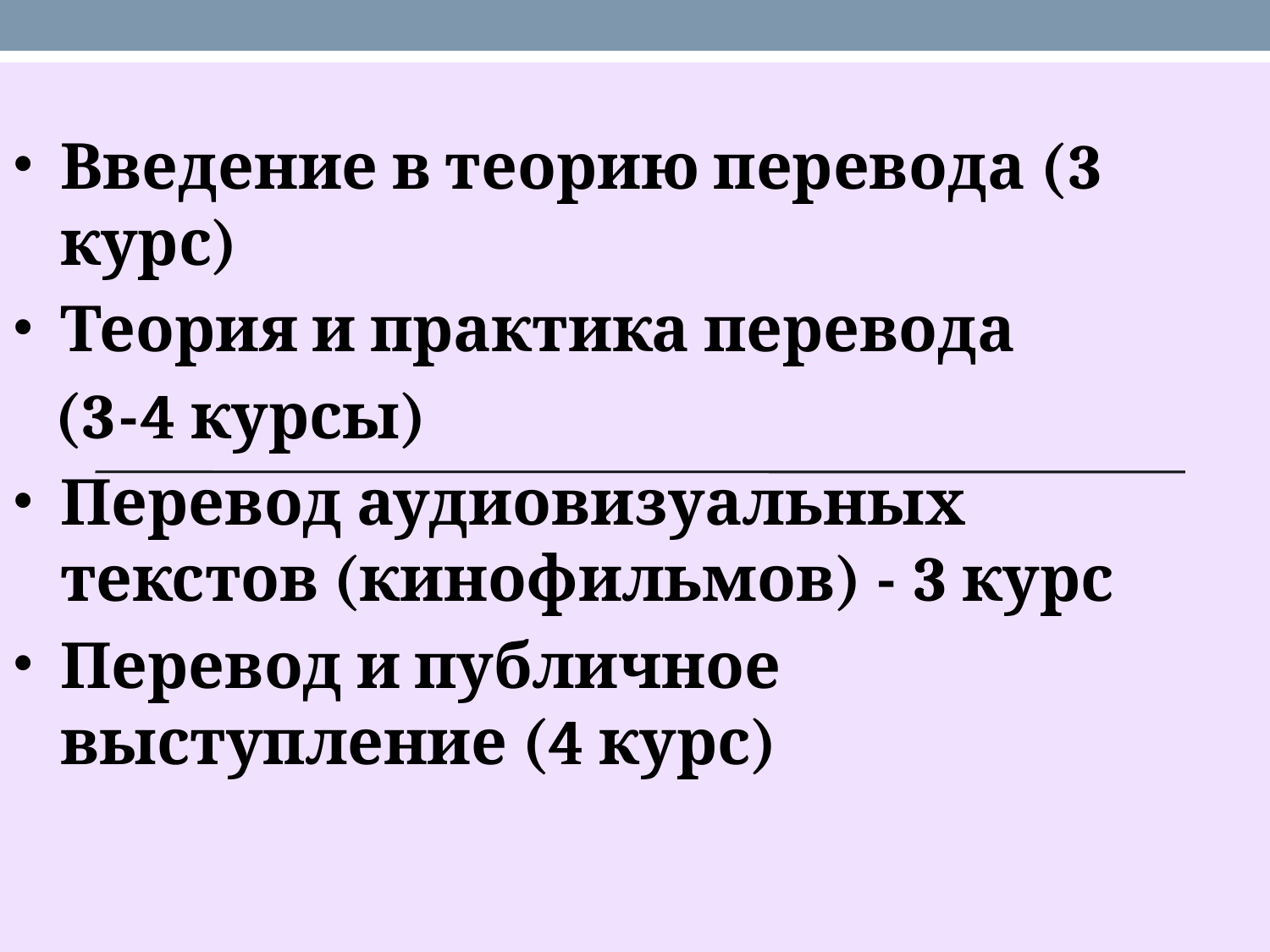

Введение в теорию перевода (3 курс)
Теория и практика перевода
   (3-4 курсы)
Перевод аудиовизуальных текстов (кинофильмов) - 3 курс
Перевод и публичное выступление (4 курс)